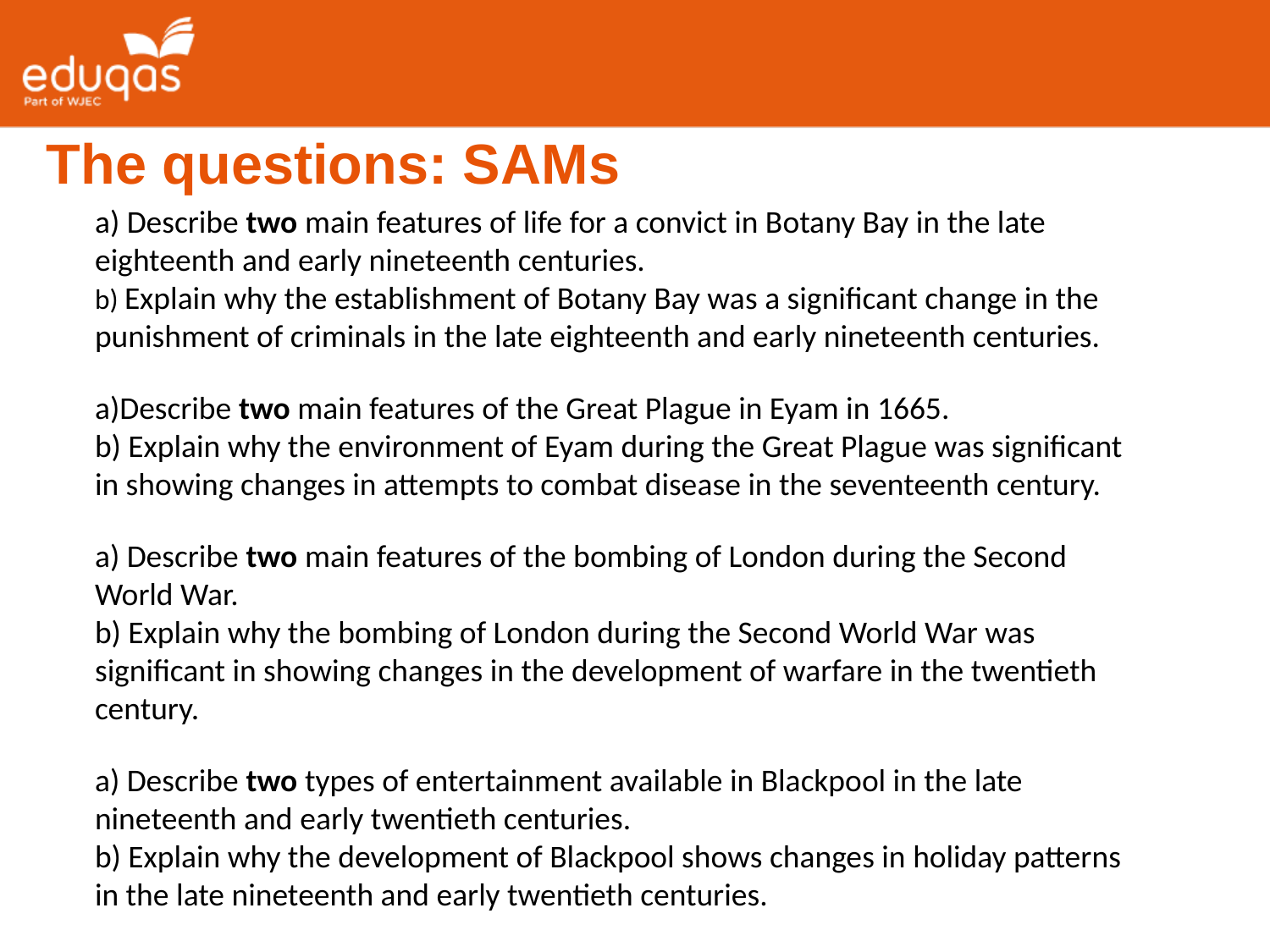

The questions: SAMs

a) Describe two main features of life for a convict in Botany Bay in the late eighteenth and early nineteenth centuries.
b) Explain why the establishment of Botany Bay was a significant change in the
punishment of criminals in the late eighteenth and early nineteenth centuries.

a)Describe two main features of the Great Plague in Eyam in 1665.
b) Explain why the environment of Eyam during the Great Plague was significant in showing changes in attempts to combat disease in the seventeenth century.

a) Describe two main features of the bombing of London during the Second World War.
b) Explain why the bombing of London during the Second World War was significant in showing changes in the development of warfare in the twentieth century.

a) Describe two types of entertainment available in Blackpool in the late nineteenth and early twentieth centuries.
b) Explain why the development of Blackpool shows changes in holiday patterns in the late nineteenth and early twentieth centuries.